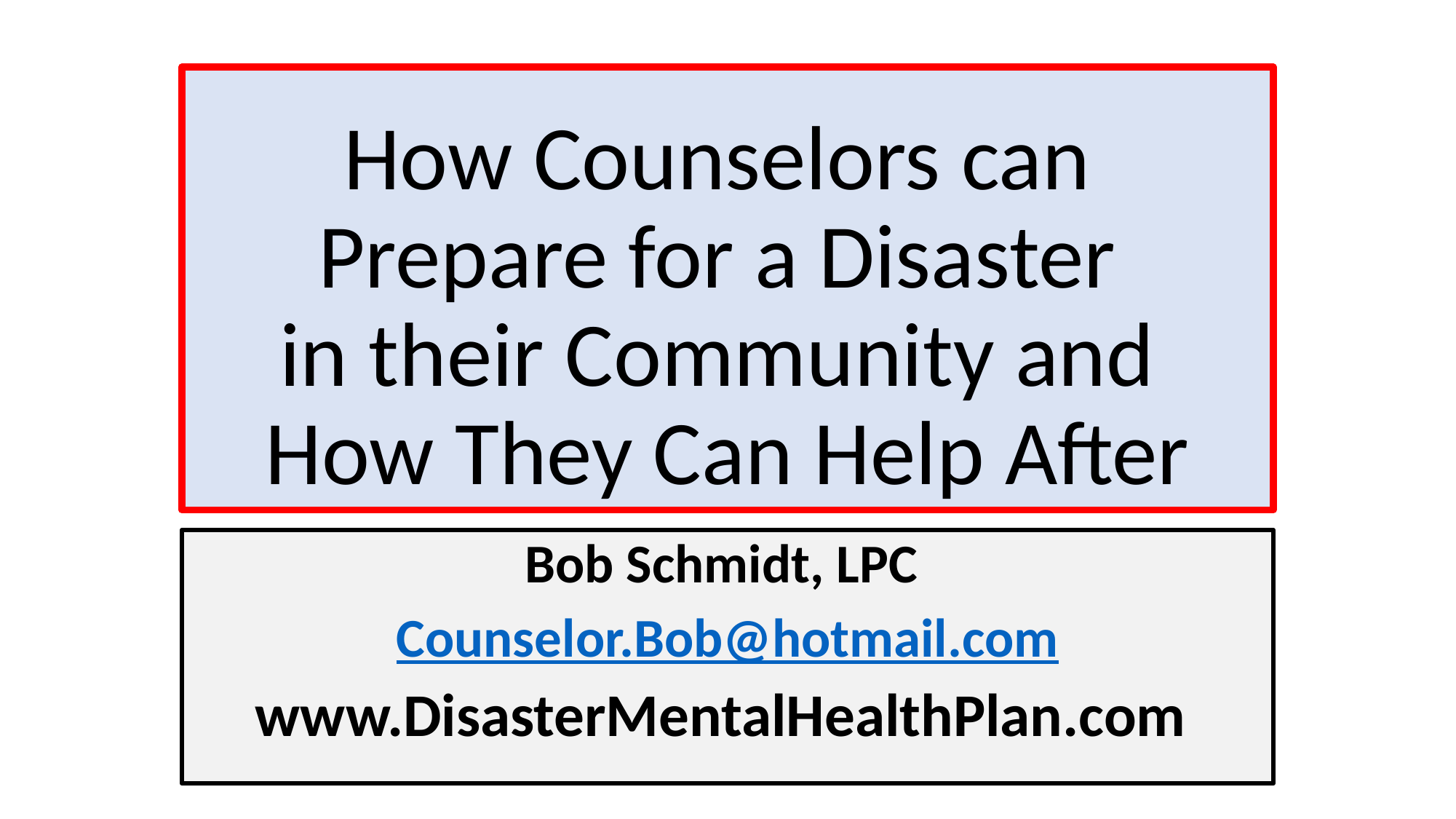

# How Counselors can Prepare for a Disaster in their Community and How They Can Help After
Bob Schmidt, LPC
Counselor.Bob@hotmail.com
www.DisasterMentalHealthPlan.com